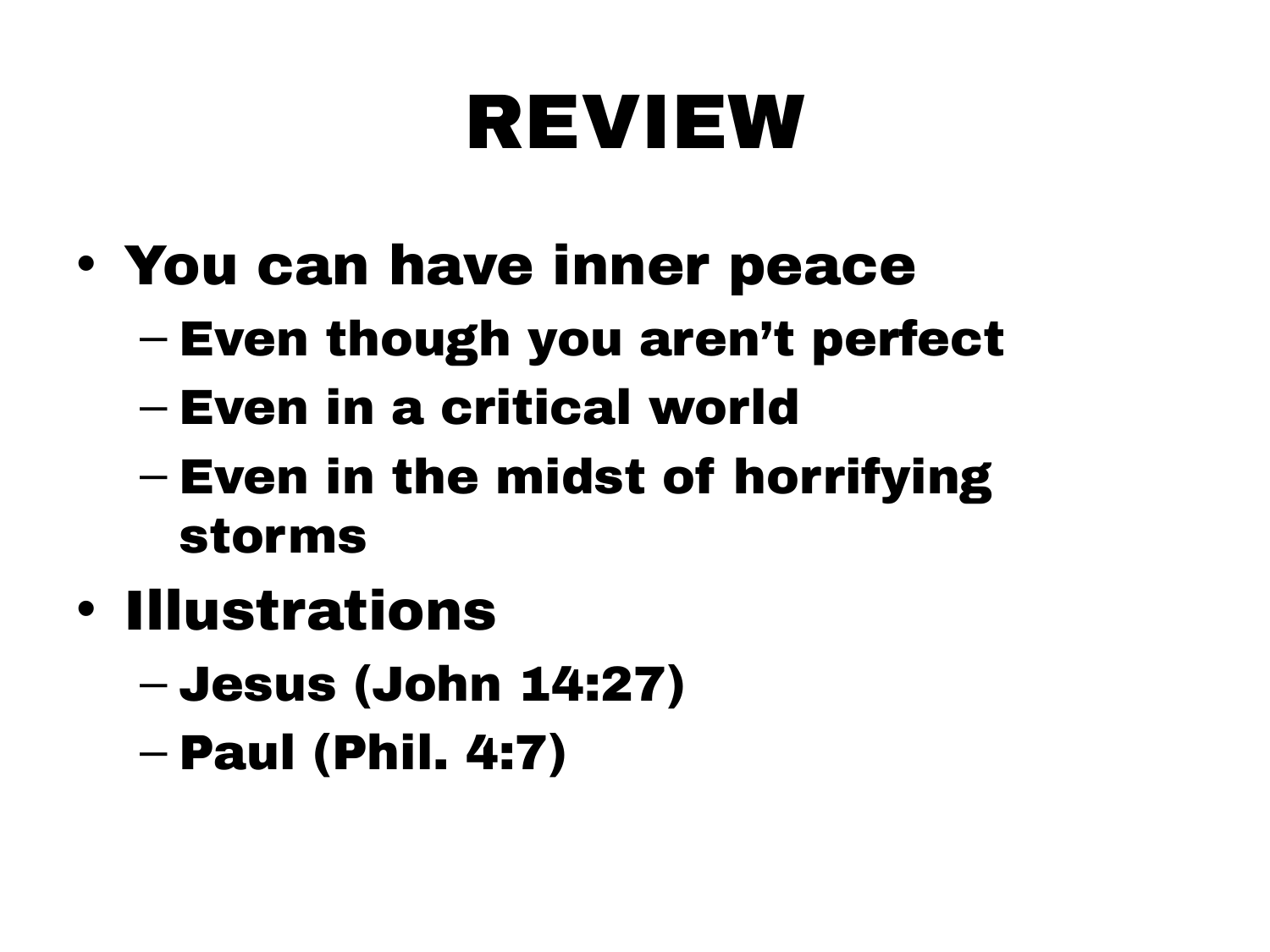

# REVIEW
You can have inner peace
Even though you aren’t perfect
Even in a critical world
Even in the midst of horrifying storms
Illustrations
Jesus (John 14:27)
Paul (Phil. 4:7)